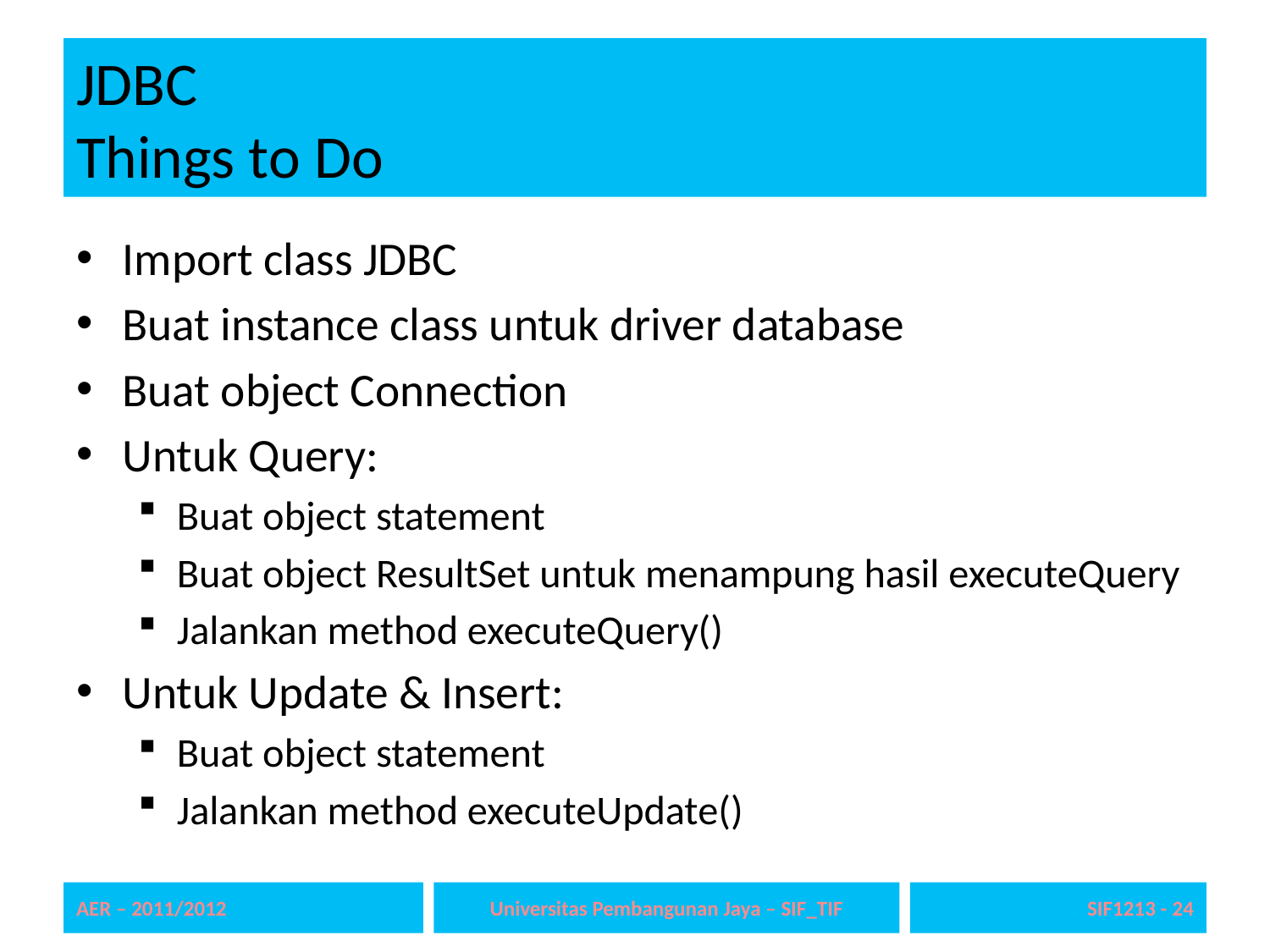

# JDBC Things to Do
Import class JDBC
Buat instance class untuk driver database
Buat object Connection
Untuk Query:
Buat object statement
Buat object ResultSet untuk menampung hasil executeQuery
Jalankan method executeQuery()
Untuk Update & Insert:
Buat object statement
Jalankan method executeUpdate()

AER – 2011/2012
Universitas Pembangunan Jaya – SIF_TIF
SIF1213 - 24